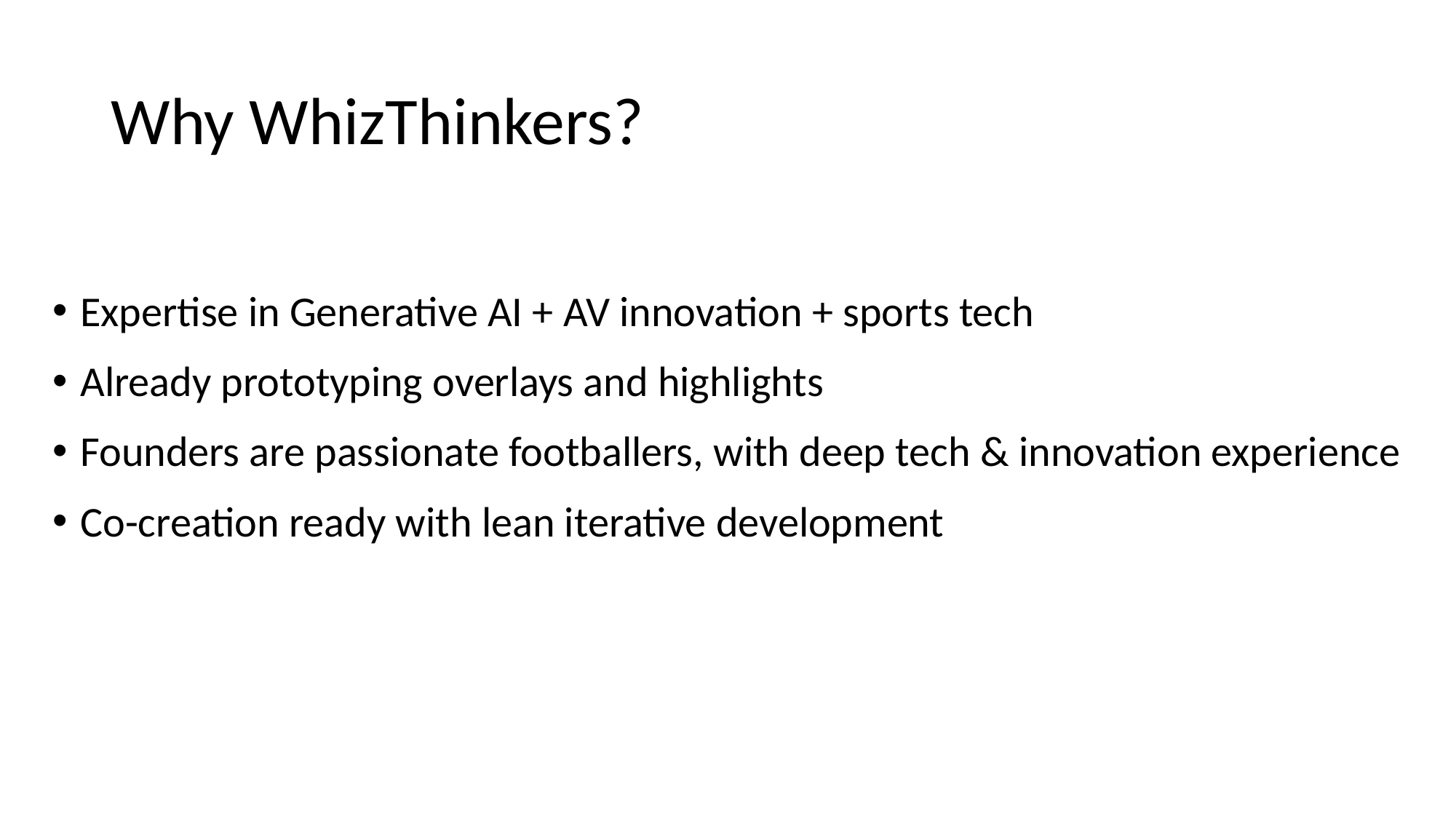

# Why WhizThinkers?

Expertise in Generative AI + AV innovation + sports tech
Already prototyping overlays and highlights
Founders are passionate footballers, with deep tech & innovation experience
Co-creation ready with lean iterative development